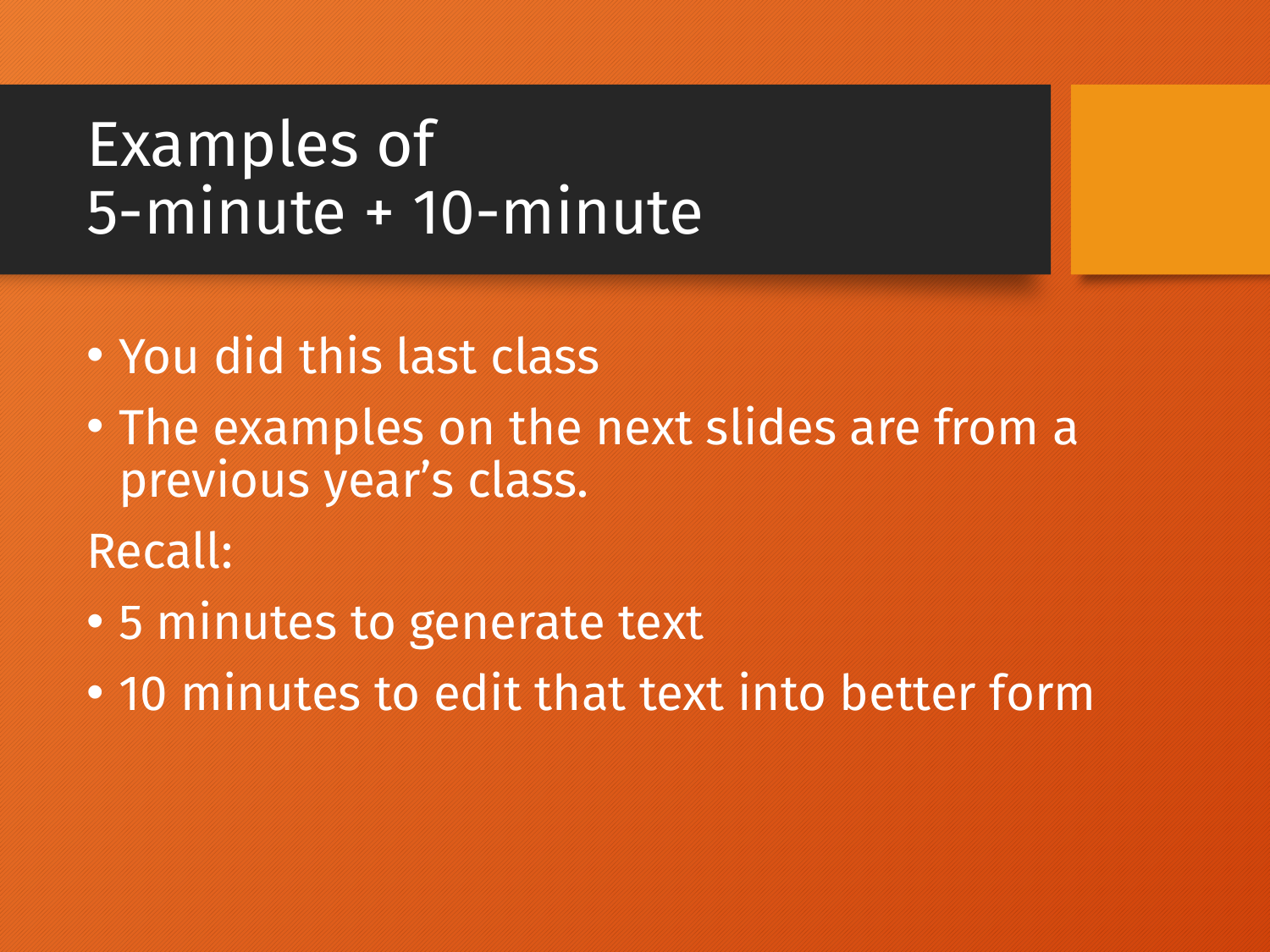

# Examples of 5-minute + 10-minute
You did this last class
The examples on the next slides are from a previous year’s class.
Recall:
5 minutes to generate text
10 minutes to edit that text into better form